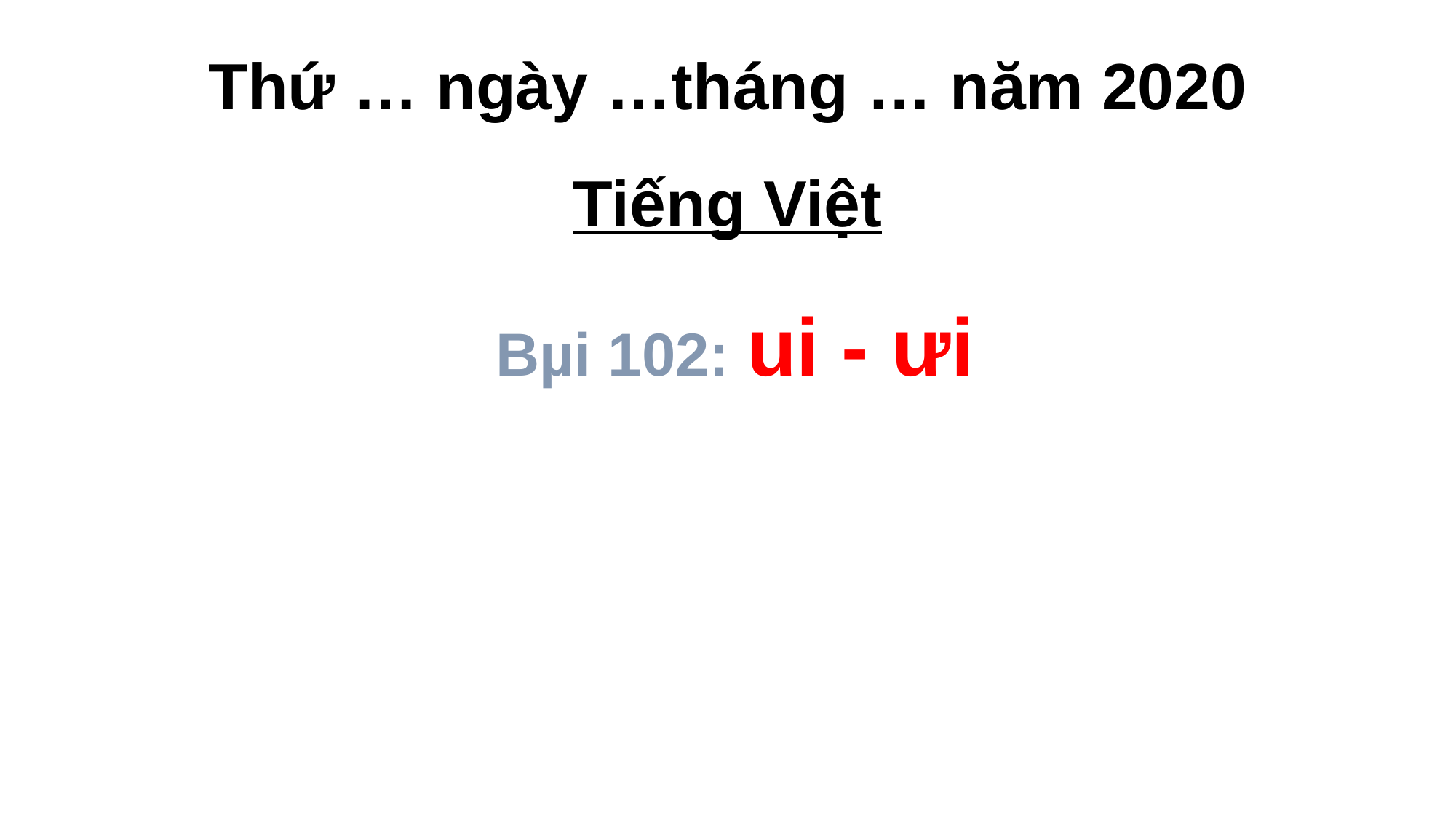

# Thứ … ngày …tháng … năm 2020
Tiếng Việt
Bµi 102: ui - ưi